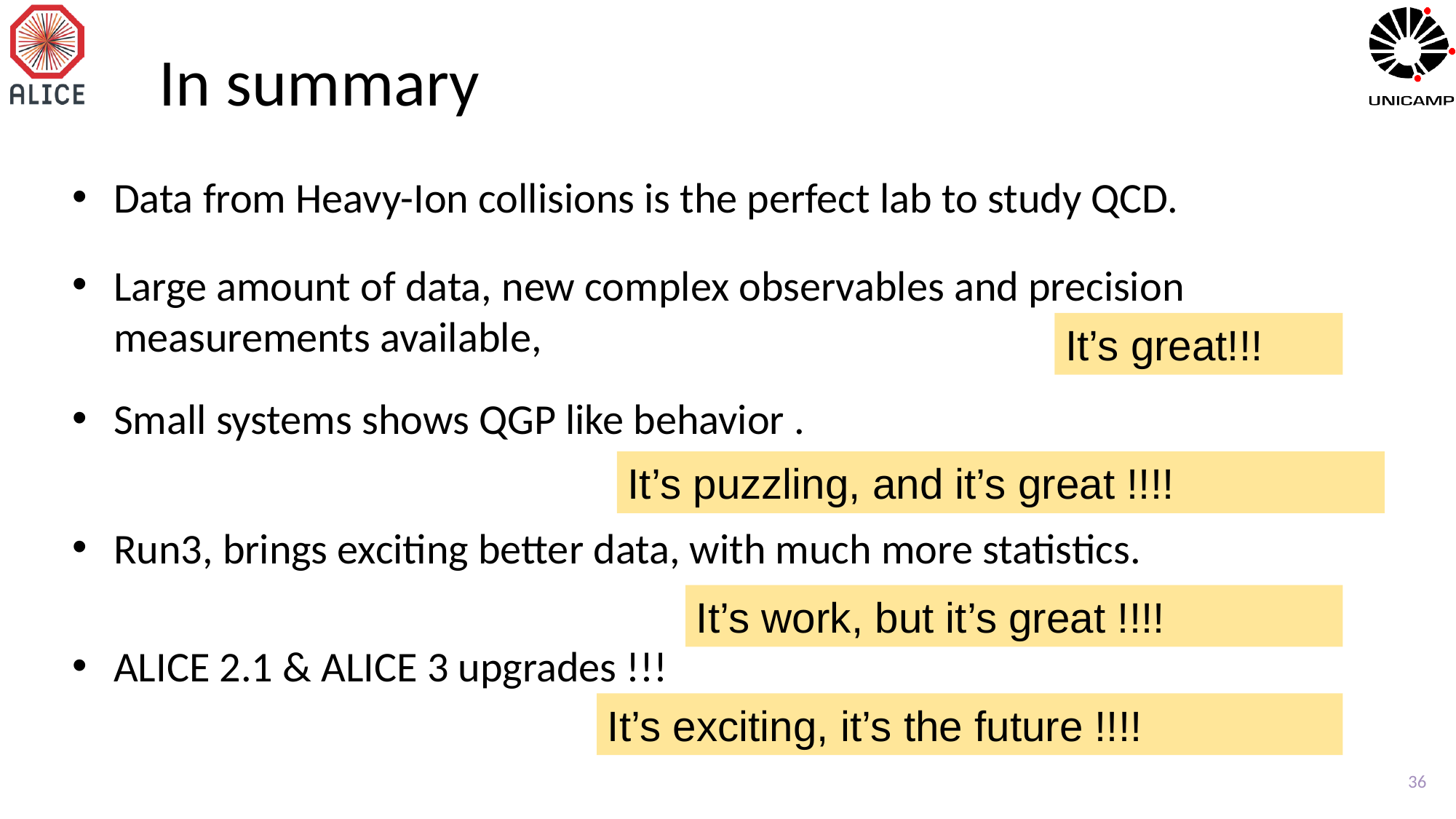

# In summary
Data from Heavy-Ion collisions is the perfect lab to study QCD.
Large amount of data, new complex observables and precision measurements available,
It’s great!!!
Small systems shows QGP like behavior .
It’s puzzling, and it’s great !!!!
Run3, brings exciting better data, with much more statistics.
It’s work, but it’s great !!!!
ALICE 2.1 & ALICE 3 upgrades !!!
It’s exciting, it’s the future !!!!
36